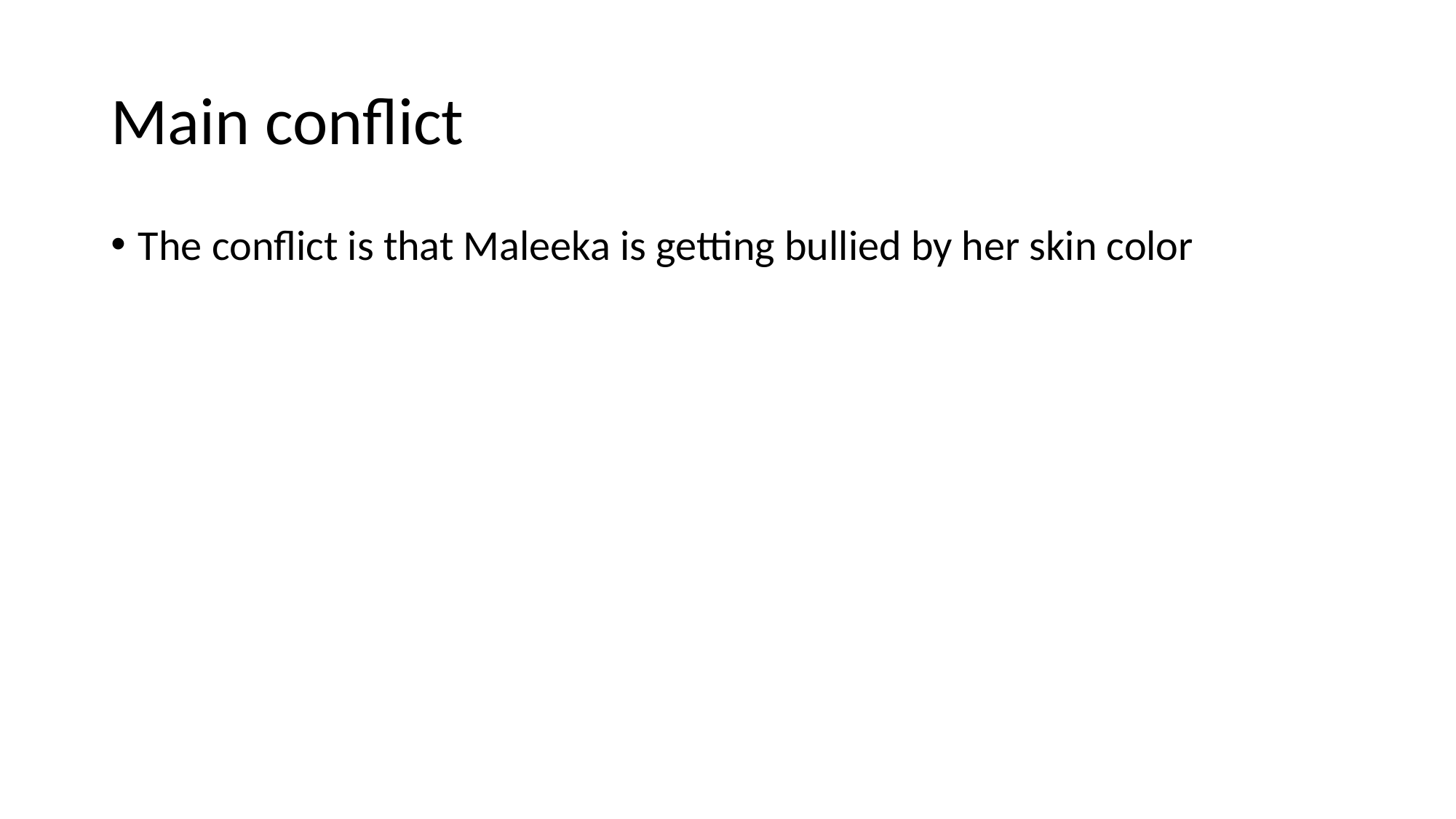

# Main conflict
The conflict is that Maleeka is getting bullied by her skin color